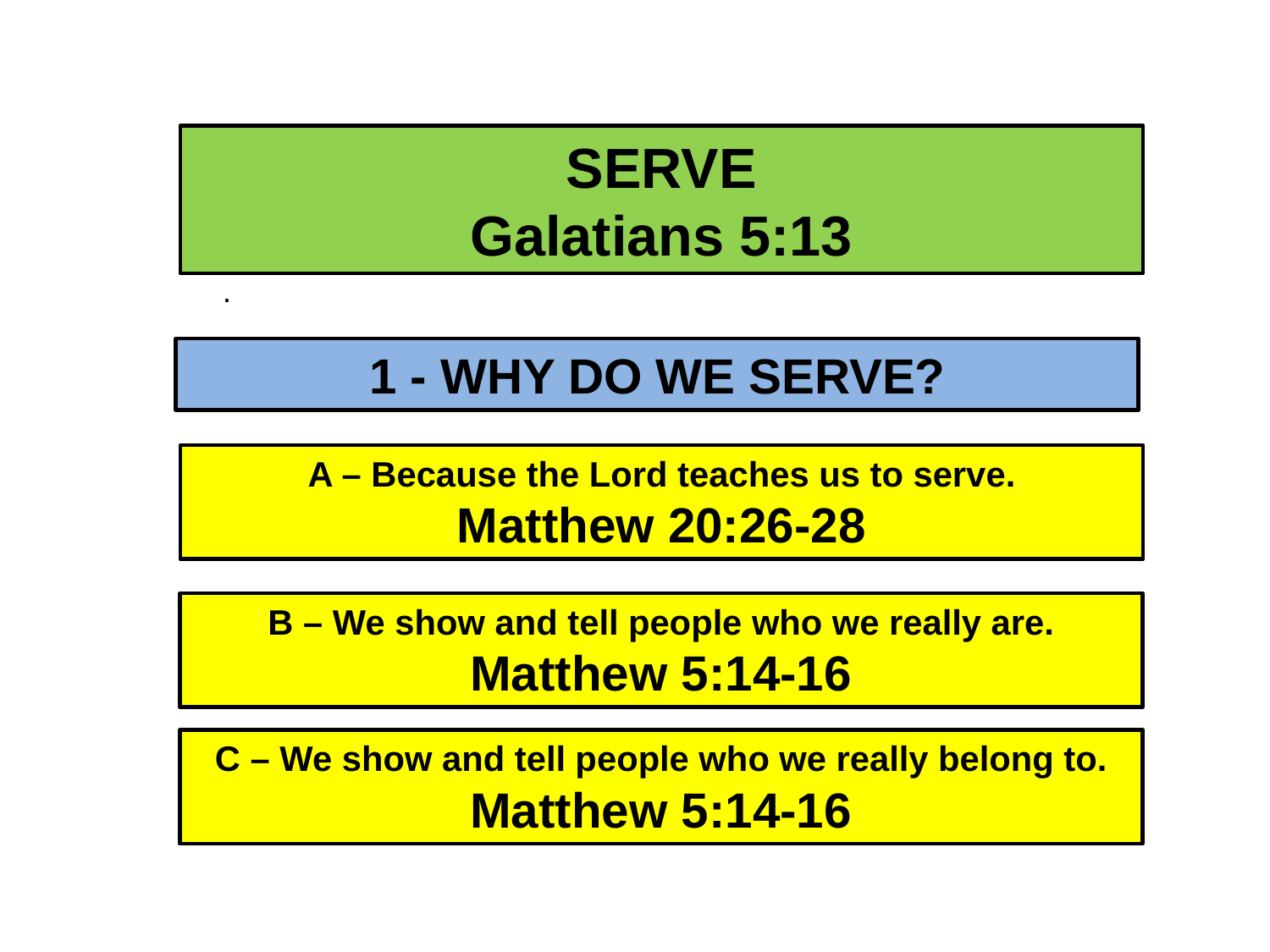

SERVE
Galatians 5:13
.
1 - WHY DO WE SERVE?
A – Because the Lord teaches us to serve.
Matthew 20:26-28
B – We show and tell people who we really are.
Matthew 5:14-16
C – We show and tell people who we really belong to.
Matthew 5:14-16